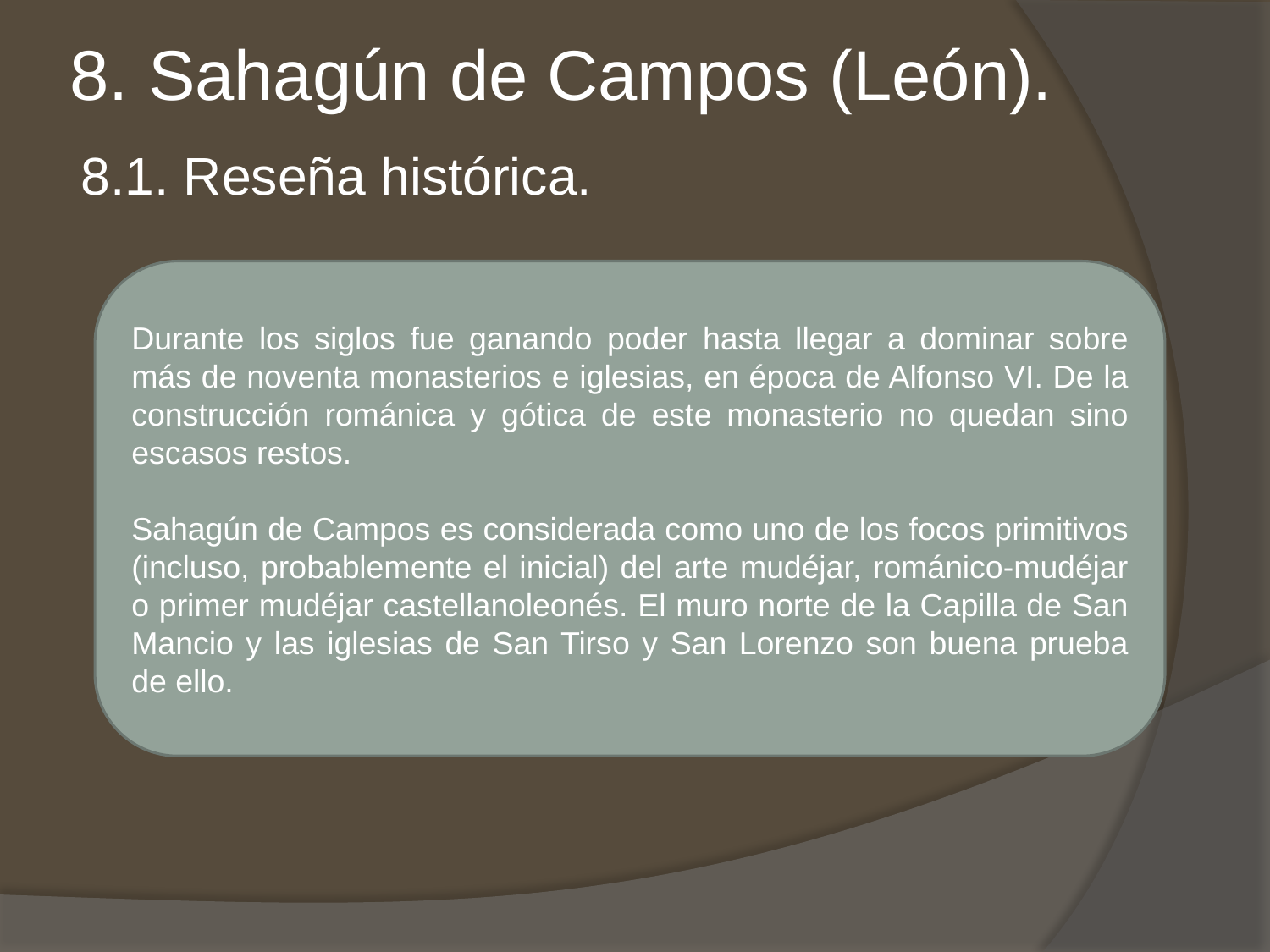

# 8. Sahagún de Campos (León).
8.1. Reseña histórica.

Durante los siglos fue ganando poder hasta llegar a dominar sobre más de noventa monasterios e iglesias, en época de Alfonso VI. De la construcción románica y gótica de este monasterio no quedan sino escasos restos.

Sahagún de Campos es considerada como uno de los focos primitivos (incluso, probablemente el inicial) del arte mudéjar, románico-mudéjar o primer mudéjar castellanoleonés. El muro norte de la Capilla de San Mancio y las iglesias de San Tirso y San Lorenzo son buena prueba de ello.